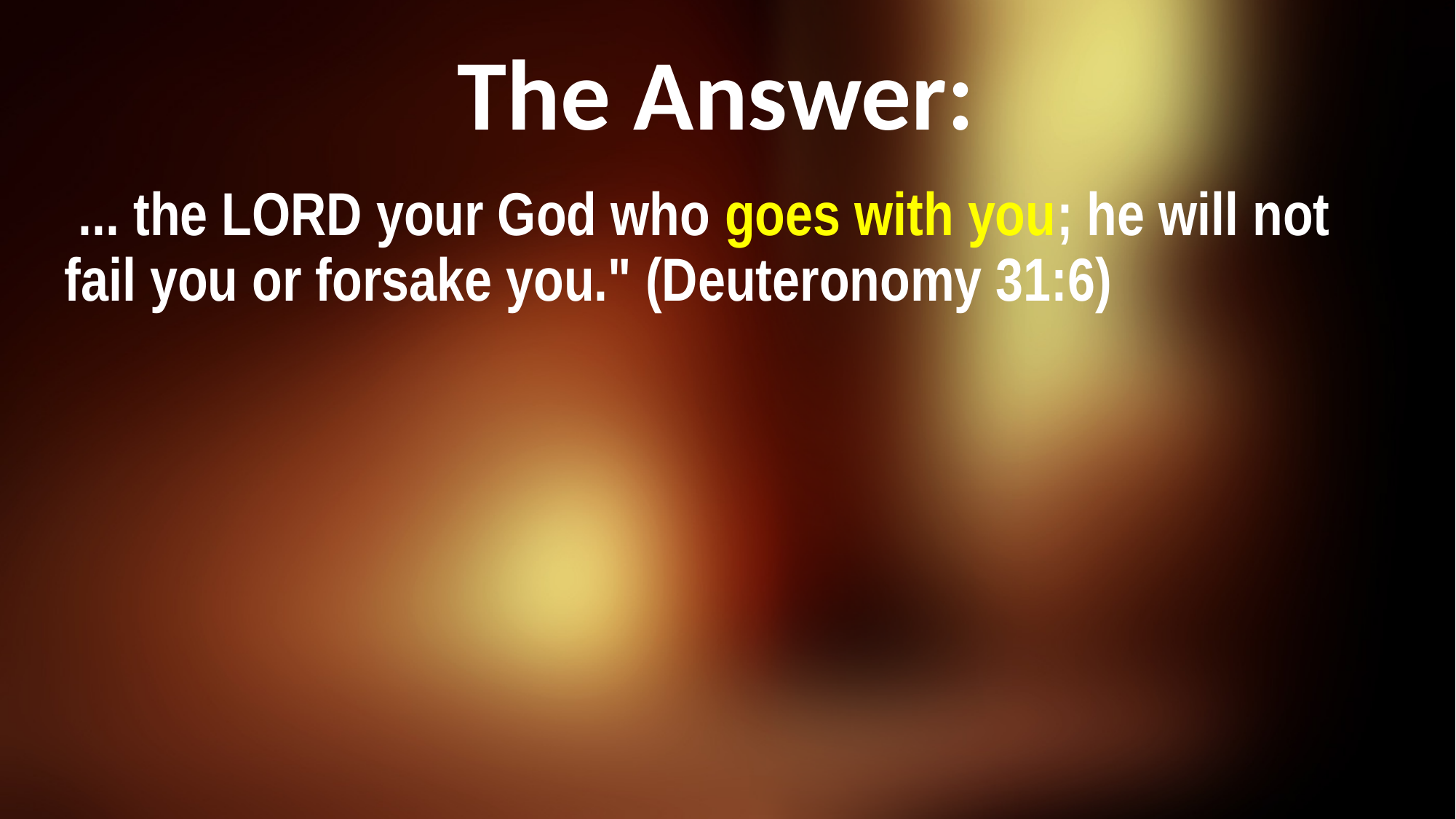

# The Answer:
 ... the LORD your God who goes with you; he will not fail you or forsake you." (Deuteronomy 31:6)